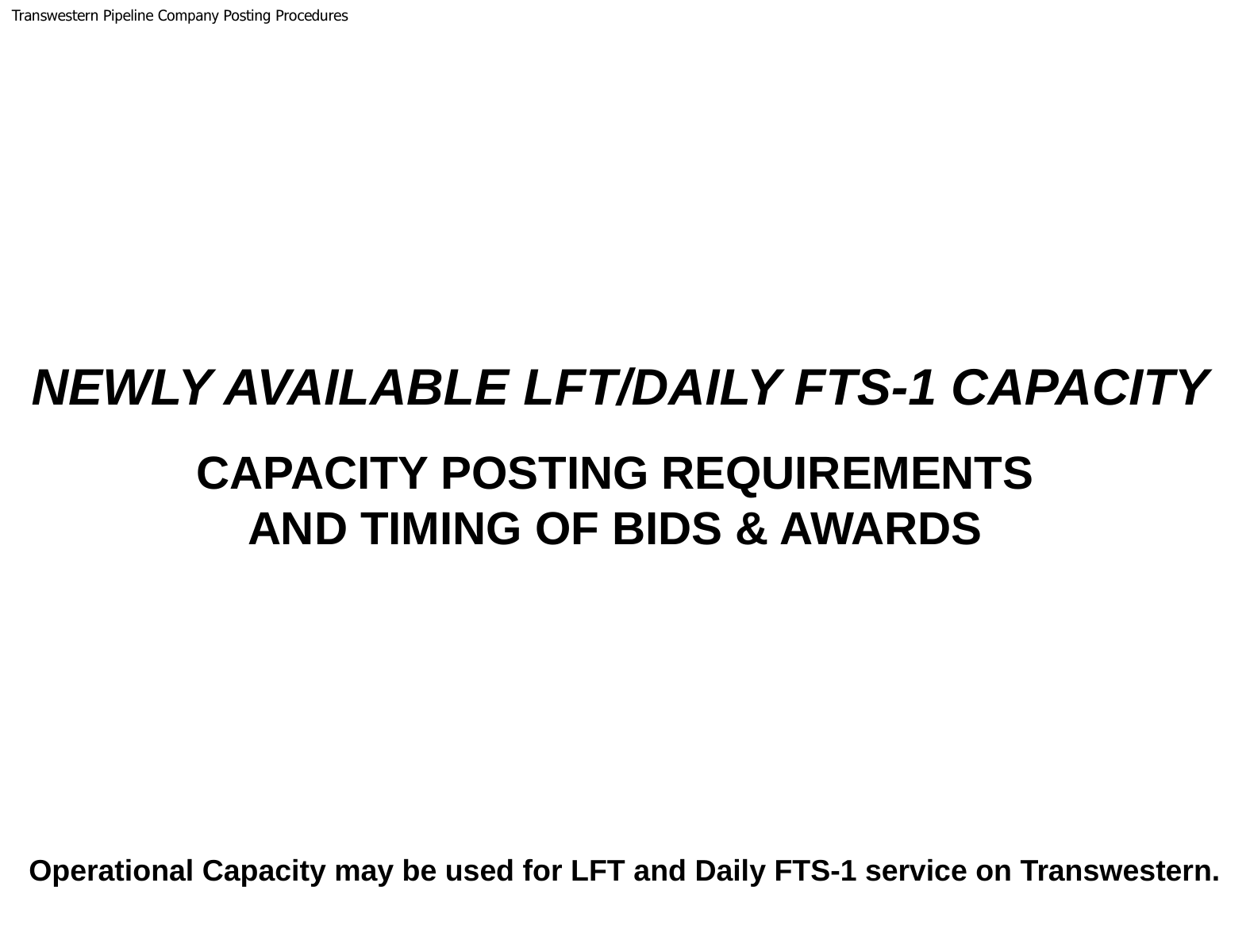

Transwestern Pipeline Company Posting Procedures
NEWLY AVAILABLE LFT/DAILY FTS-1 CAPACITY
CAPACITY POSTING REQUIREMENTS AND TIMING OF BIDS & AWARDS
Operational Capacity may be used for LFT and Daily FTS-1 service on Transwestern.